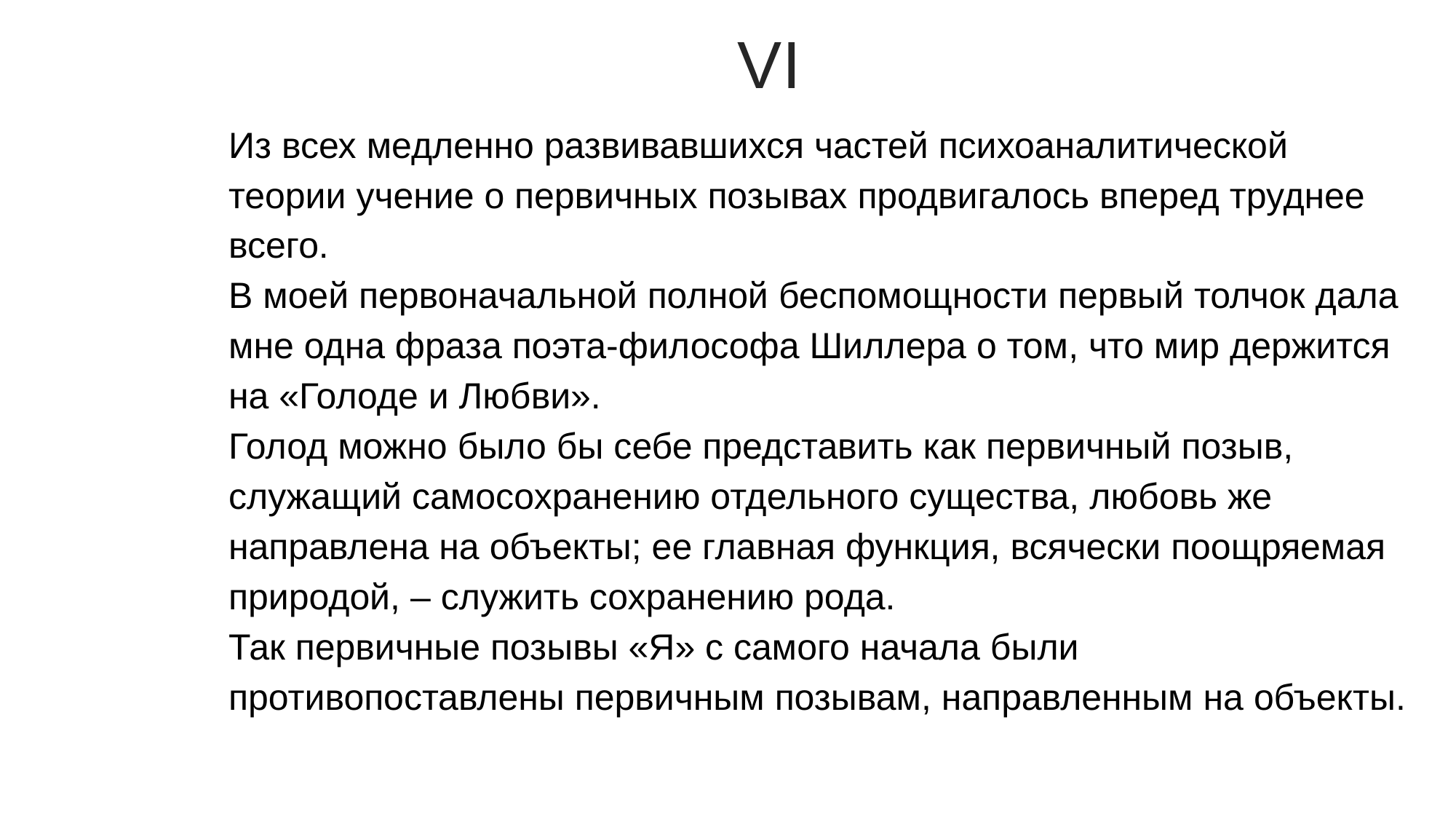

VІ

Из всех медленно развивавшихся частей психоаналитической теории учение о первичных позывах продвигалось вперед труднее всего.
В моей первоначальной полной беспомощности первый толчок дала мне одна фраза поэта-философа Шиллера о том, что мир держится на «Голоде и Любви».
Голод можно было бы себе представить как первичный позыв, служащий самосохранению отдельного существа, любовь же направлена на объекты; ее главная функция, всячески поощряемая природой, – служить сохранению рода.
Так первичные позывы «Я» с самого начала были противопоставлены первичным позывам, направленным на объекты.